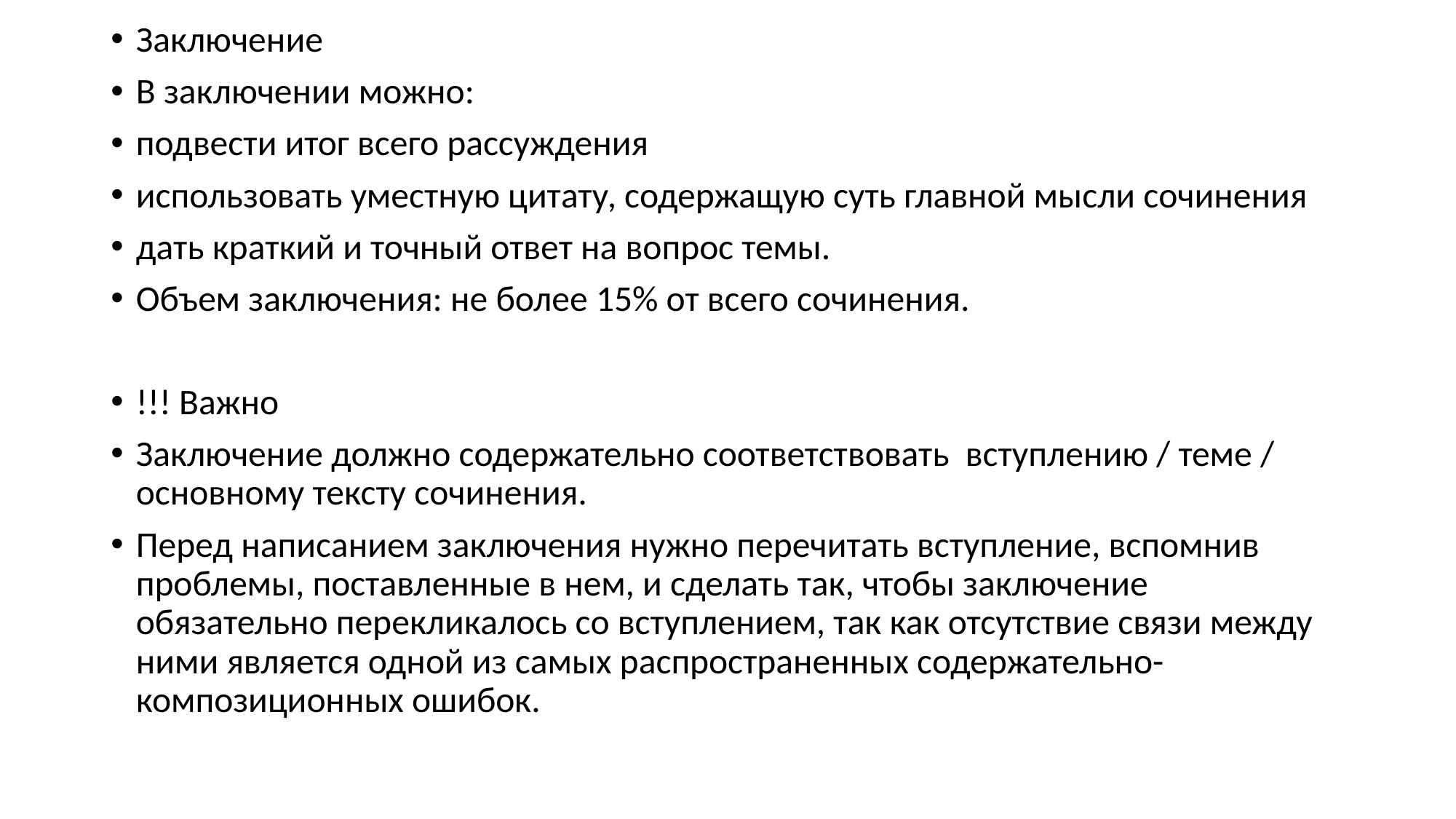

Заключение
В заключении можно:
подвести итог всего рассуждения
использовать уместную цитату, содержащую суть главной мысли сочинения
дать краткий и точный ответ на вопрос темы.
Объем заключения: не более 15% от всего сочинения.

!!! Важно
Заключение должно содержательно соответствовать  вступлению / теме / основному тексту сочинения.
Перед написанием заключения нужно перечитать вступление, вспомнив проблемы, поставленные в нем, и сделать так, чтобы заключение обязательно перекликалось со вступлением, так как отсутствие связи между ними является одной из самых распространенных содержательно-композиционных ошибок.
#